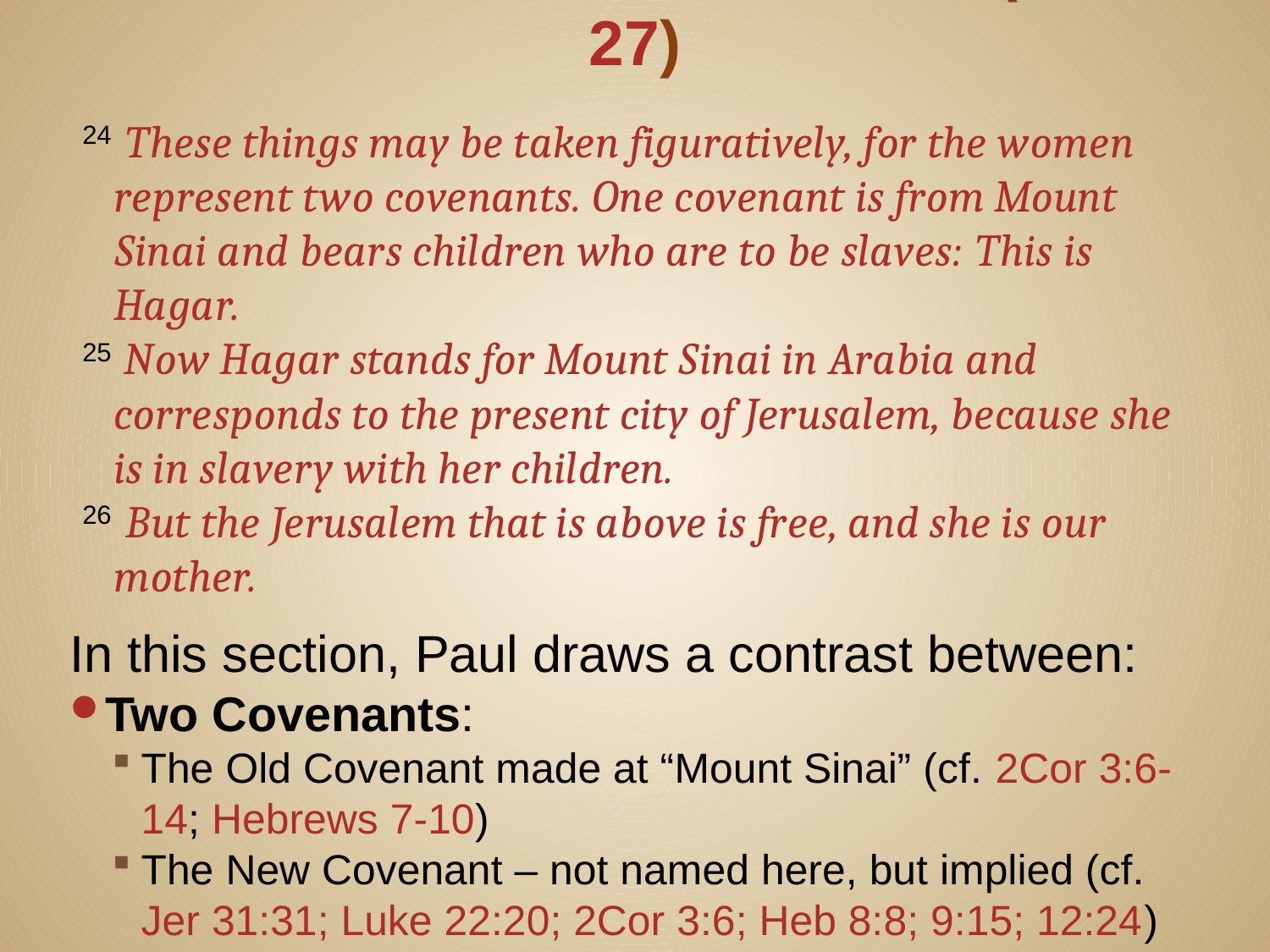

# The Two Families Contrasted (4:24-27)
 24 These things may be taken figuratively, for the women represent two covenants. One covenant is from Mount Sinai and bears children who are to be slaves: This is Hagar.
 25 Now Hagar stands for Mount Sinai in Arabia and corresponds to the present city of Jerusalem, because she is in slavery with her children.
 26 But the Jerusalem that is above is free, and she is our mother.

In this section, Paul draws a contrast between:
Two Covenants:
The Old Covenant made at “Mount Sinai” (cf. 2Cor 3:6-14; Hebrews 7-10)
The New Covenant – not named here, but implied (cf. Jer 31:31; Luke 22:20; 2Cor 3:6; Heb 8:8; 9:15; 12:24)